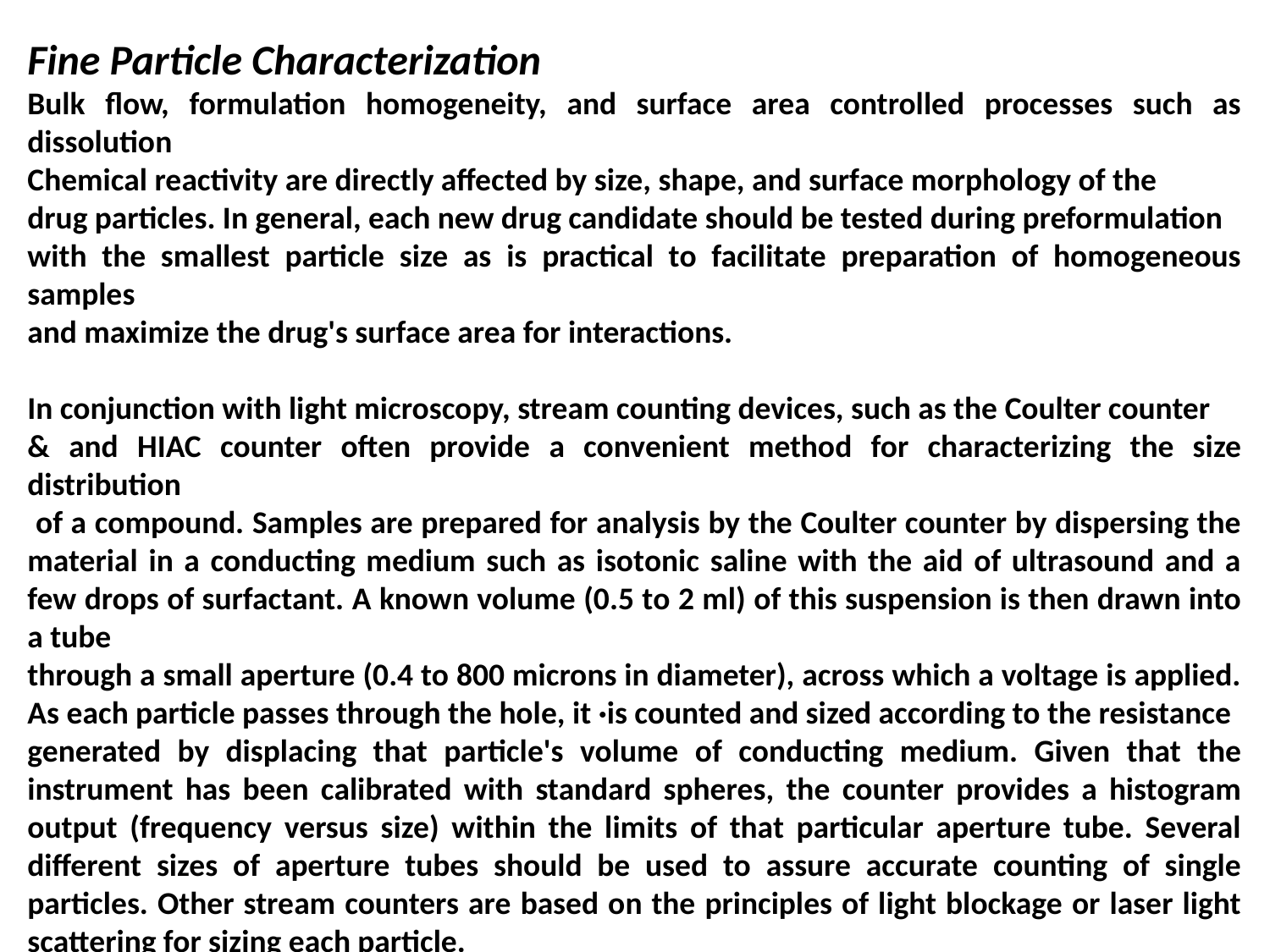

Fine Particle Characterization
Bulk flow, formulation homogeneity, and surface area controlled processes such as dissolution
Chemical reactivity are directly affected by size, shape, and surface morphology of the
drug particles. In general, each new drug candidate should be tested during preformulation
with the smallest particle size as is practical to facilitate preparation of homogeneous samples
and maximize the drug's surface area for interactions.

In conjunction with light microscopy, stream counting devices, such as the Coulter counter
& and HIAC counter often provide a convenient method for characterizing the size distribution
 of a compound. Samples are prepared for analysis by the Coulter counter by dispersing the material in a conducting medium such as isotonic saline with the aid of ultrasound and a few drops of surfactant. A known volume (0.5 to 2 ml) of this suspension is then drawn into a tube
through a small aperture (0.4 to 800 microns in diameter), across which a voltage is applied. As each particle passes through the hole, it ·is counted and sized according to the resistance
generated by displacing that particle's volume of conducting medium. Given that the instrument has been calibrated with standard spheres, the counter provides a histogram output (frequency versus size) within the limits of that particular aperture tube. Several different sizes of aperture tubes should be used to assure accurate counting of single particles. Other stream counters are based on the principles of light blockage or laser light scattering for sizing each particle.